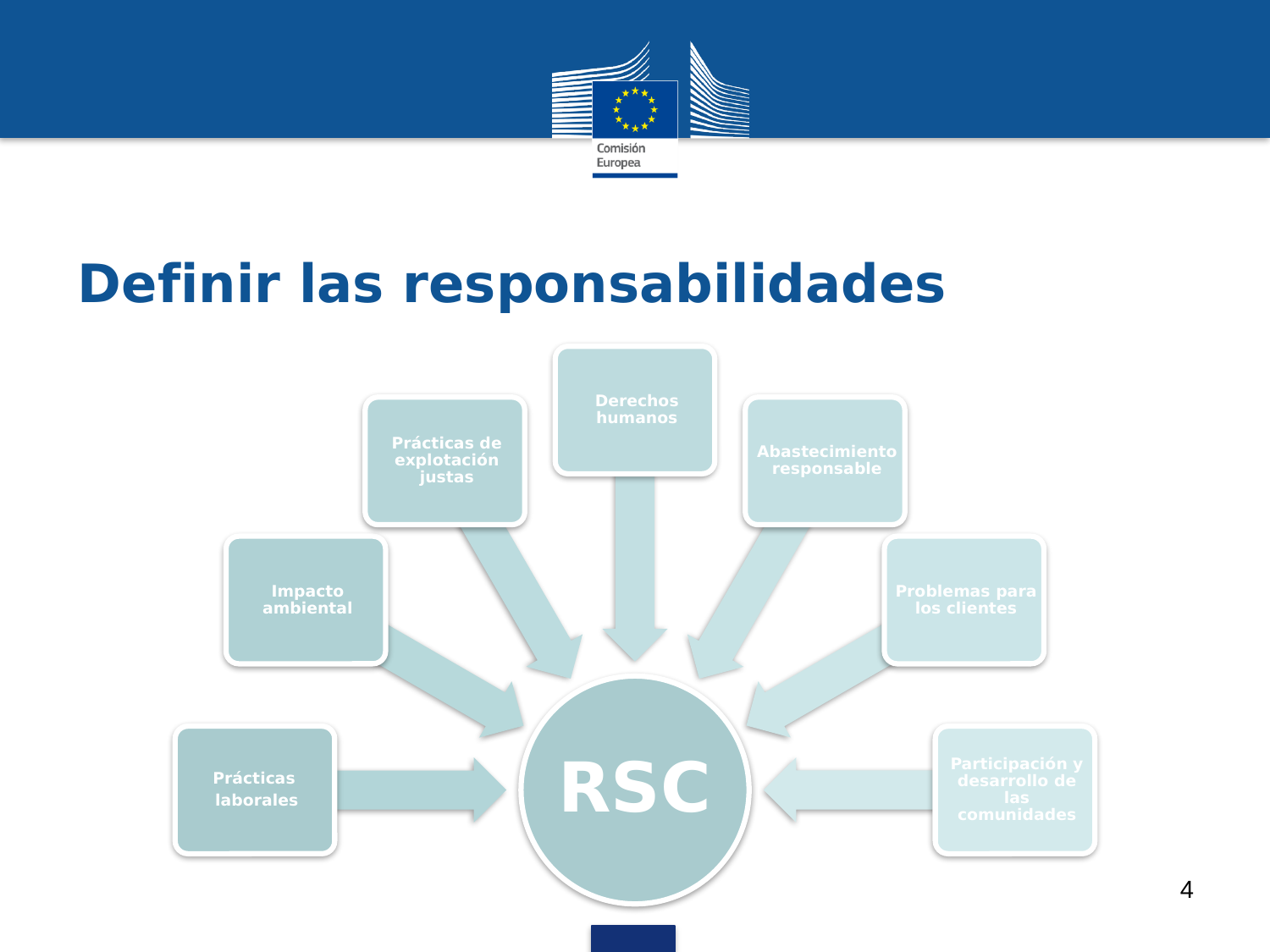

# Definir las responsabilidades
RSC
Prácticas
laborales
Impacto ambiental
Prácticas de explotación justas
Derechos humanos
Abastecimiento responsable
Problemas para los clientes
Participación y desarrollo de las comunidades
4